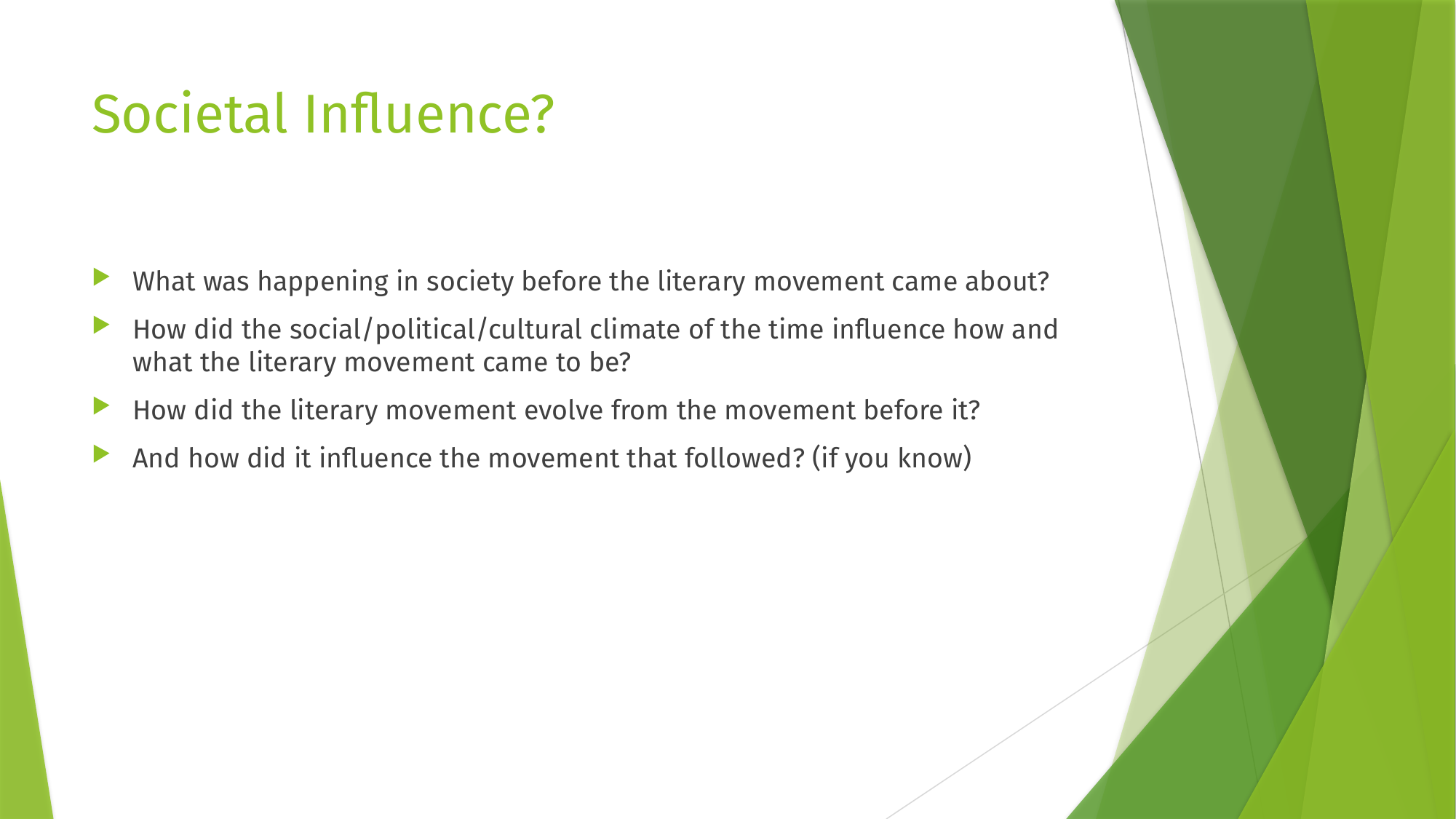

# Societal Influence?
What was happening in society before the literary movement came about?
How did the social/political/cultural climate of the time influence how and what the literary movement came to be?
How did the literary movement evolve from the movement before it?
And how did it influence the movement that followed? (if you know)